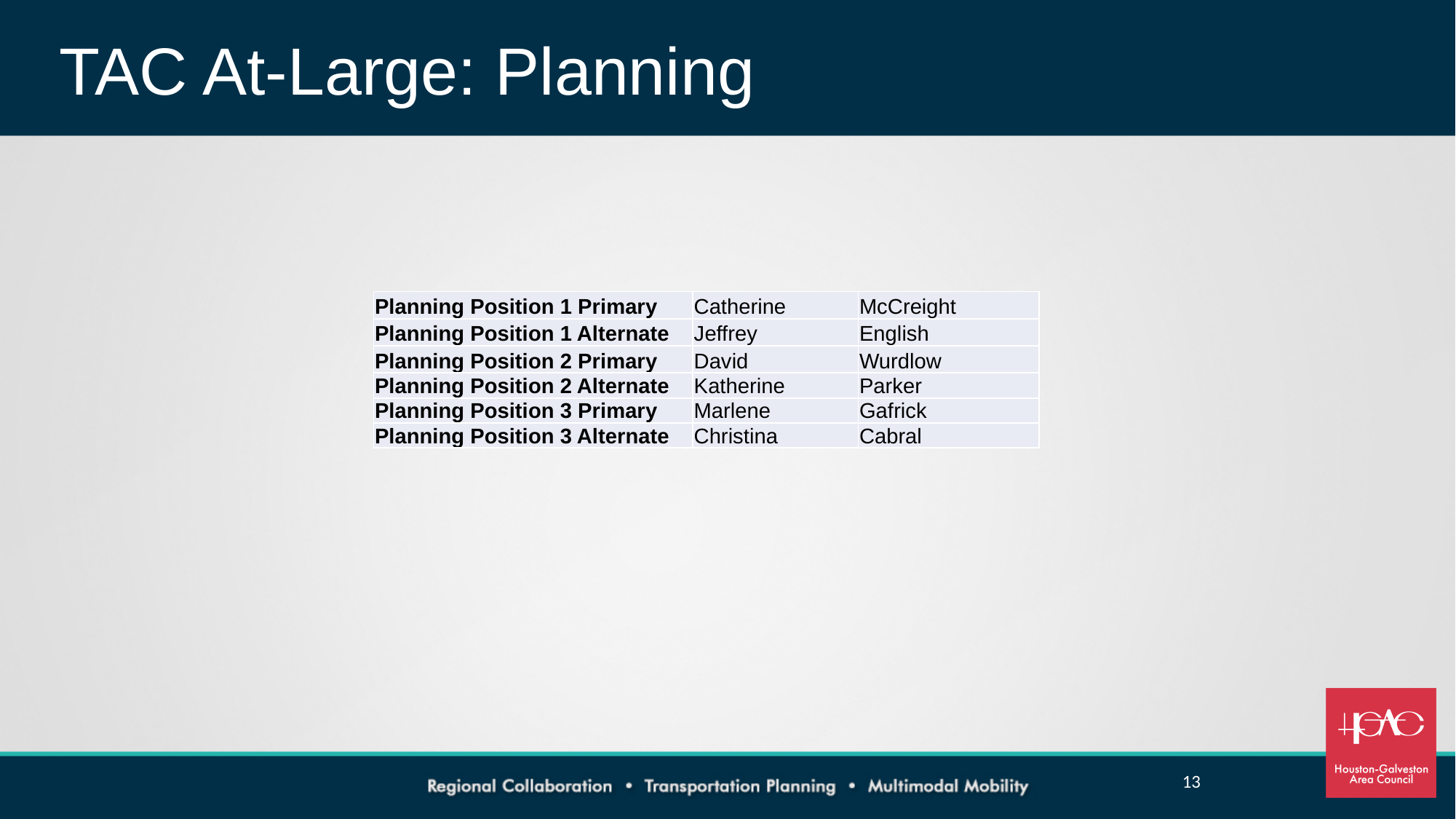

# TAC At-Large: Planning
| Planning Position 1 Primary | Catherine | McCreight |
| --- | --- | --- |
| Planning Position 1 Alternate | Jeffrey | English |
| Planning Position 2 Primary | David | Wurdlow |
| Planning Position 2 Alternate | Katherine | Parker |
| Planning Position 3 Primary | Marlene | Gafrick |
| Planning Position 3 Alternate | Christina | Cabral |
13